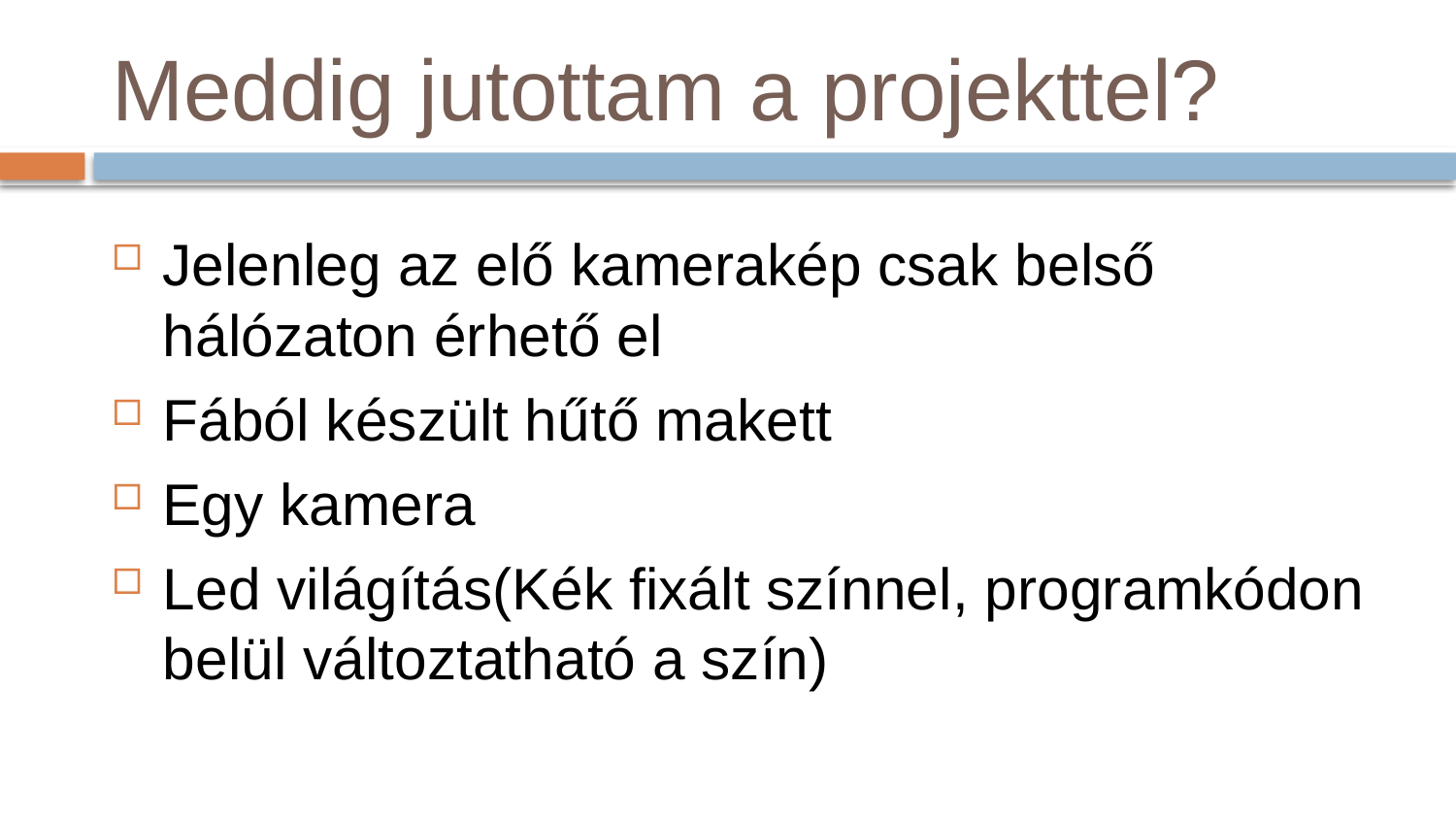

# Meddig jutottam a projekttel?
Jelenleg az elő kamerakép csak belső hálózaton érhető el
Fából készült hűtő makett
Egy kamera
Led világítás(Kék fixált színnel, programkódon belül változtatható a szín)